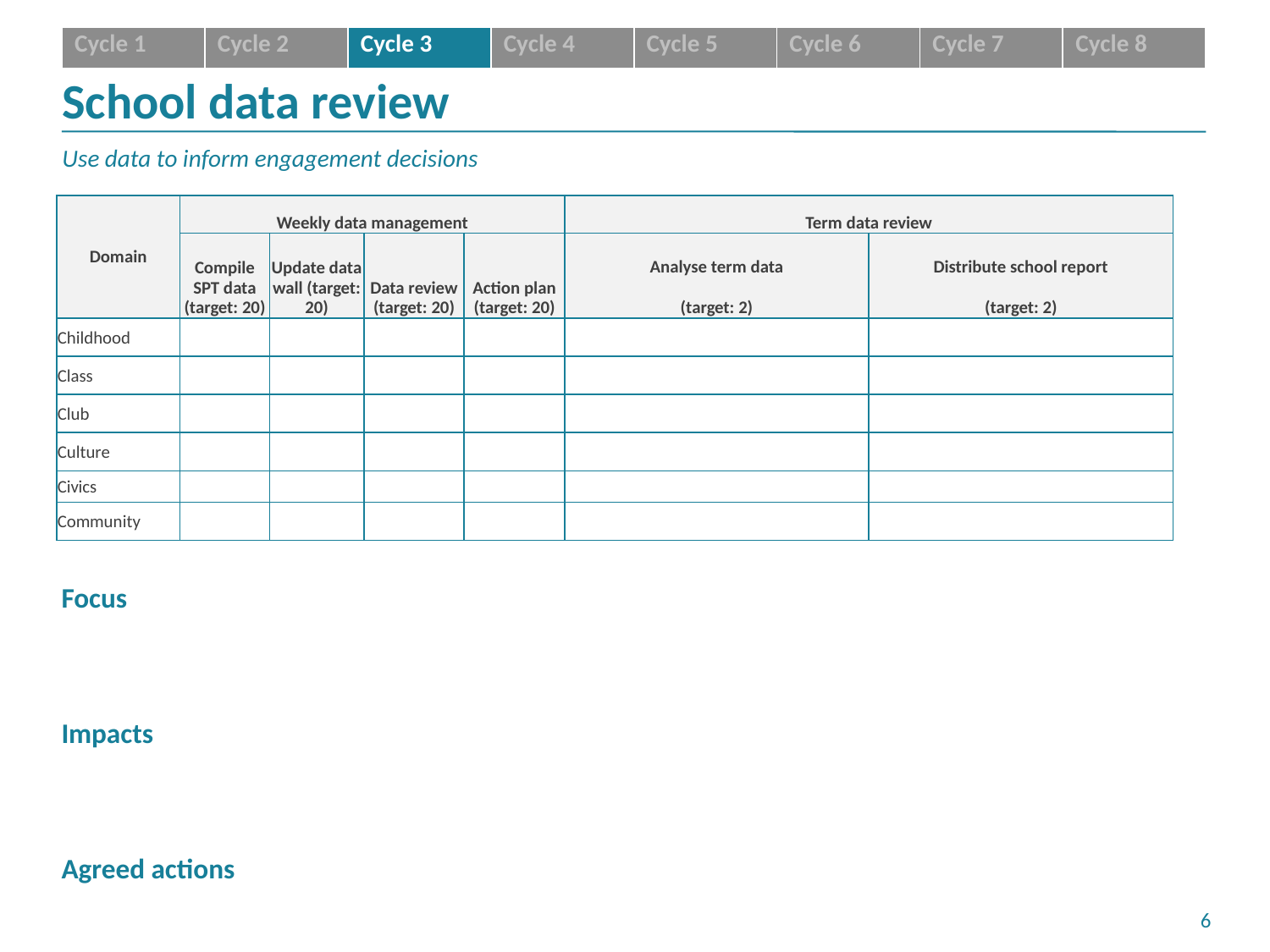

| Cycle 1 | Cycle 2 | Cycle 3 | Cycle 4 | Cycle 5 | Cycle 6 | Cycle 7 | Cycle 8 |
| --- | --- | --- | --- | --- | --- | --- | --- |
# School data review
Use data to inform engagement decisions
| Domain | Weekly data management |  |  |  | Term data review |  |
| --- | --- | --- | --- | --- | --- | --- |
|  | Compile SPT data (target: 20) | Update data wall (target: 20) | Data review (target: 20) | Action plan (target: 20) | Analyse term data (target: 2) | Distribute school report (target: 2) |
| Childhood |  |  |  |  |  |  |
| Class |  |  |  |  |  |  |
| Club |  |  |  |  |  |  |
| Culture |  |  |  |  |  |  |
| Civics |  |  |  |  |  |  |
| Community |  |  |  |  |  |  |
Focus

Impacts

Agreed actions
6